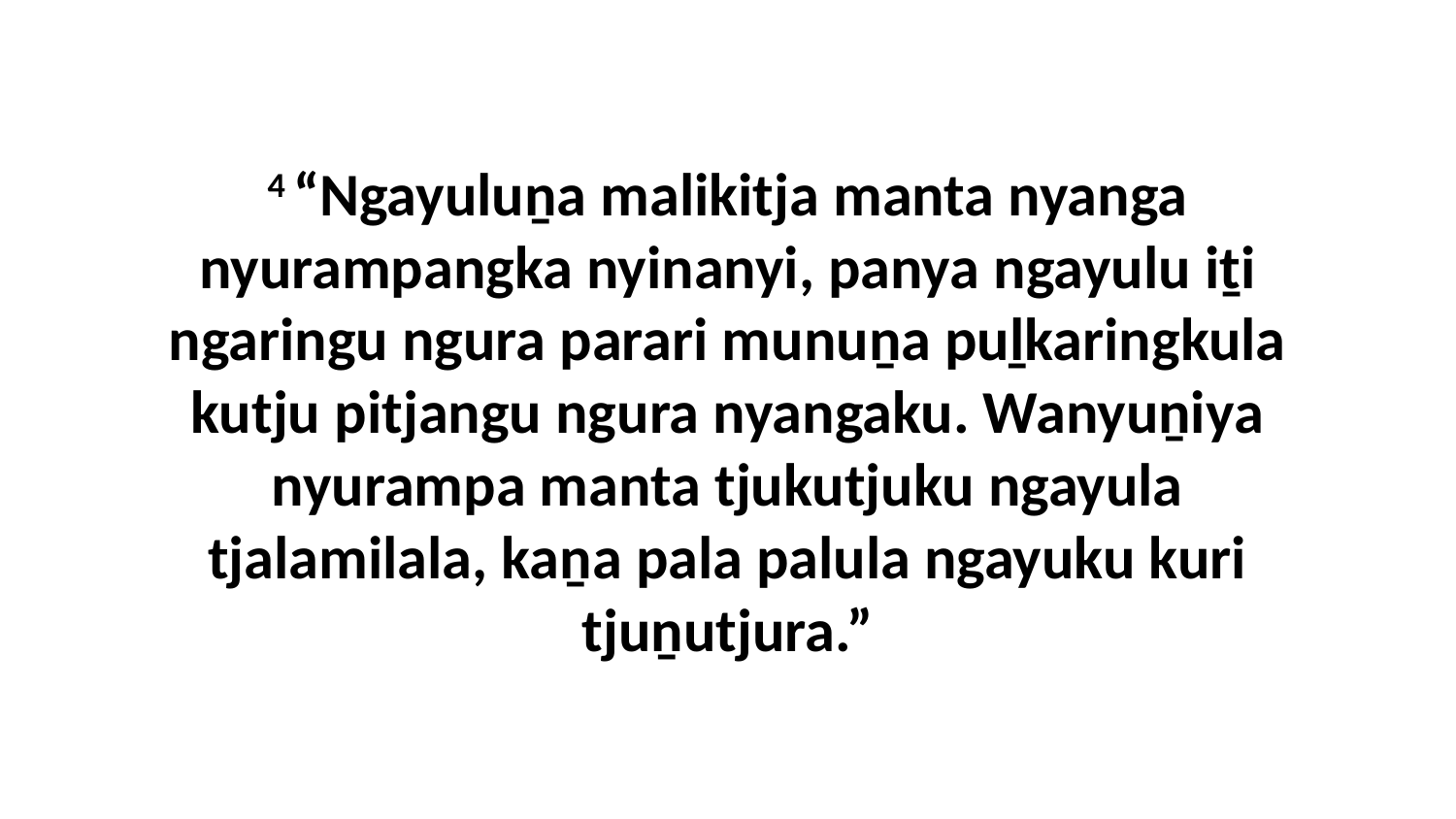

4 “Ngayuluṉa malikitja manta nyanga nyurampangka nyinanyi, panya ngayulu iṯi ngaringu ngura parari munuṉa puḻkaringkula kutju pitjangu ngura nyangaku. Wanyuṉiya nyurampa manta tjukutjuku ngayula tjalamilala, kaṉa pala palula ngayuku kuri tjuṉutjura.”